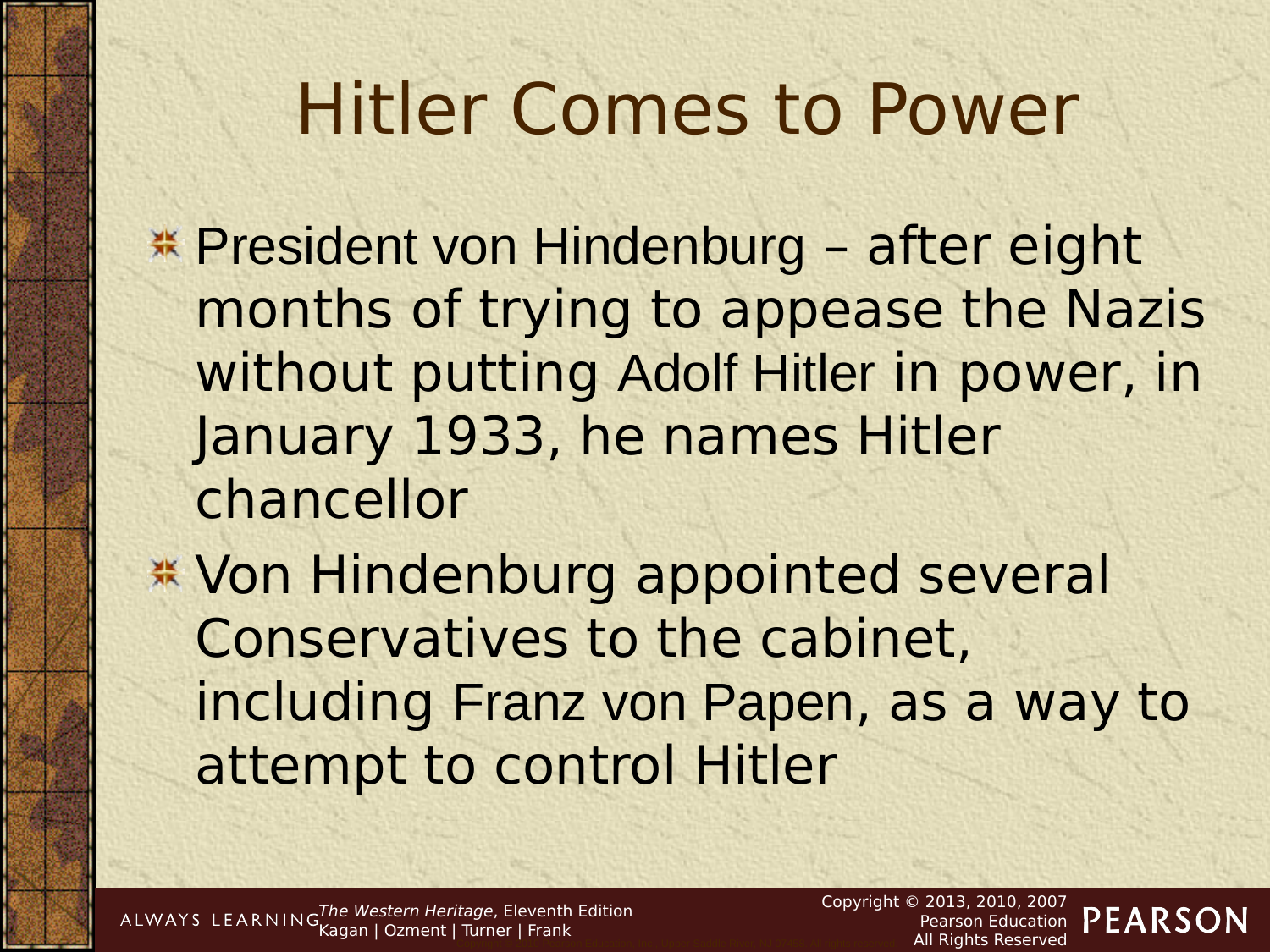

Hitler Comes to Power
President von Hindenburg – after eight months of trying to appease the Nazis without putting Adolf Hitler in power, in January 1933, he names Hitler chancellor
Von Hindenburg appointed several Conservatives to the cabinet, including Franz von Papen, as a way to attempt to control Hitler
Copyright © 2010 Pearson Education, Inc., Upper Saddle River, NJ 07458. All rights reserved.